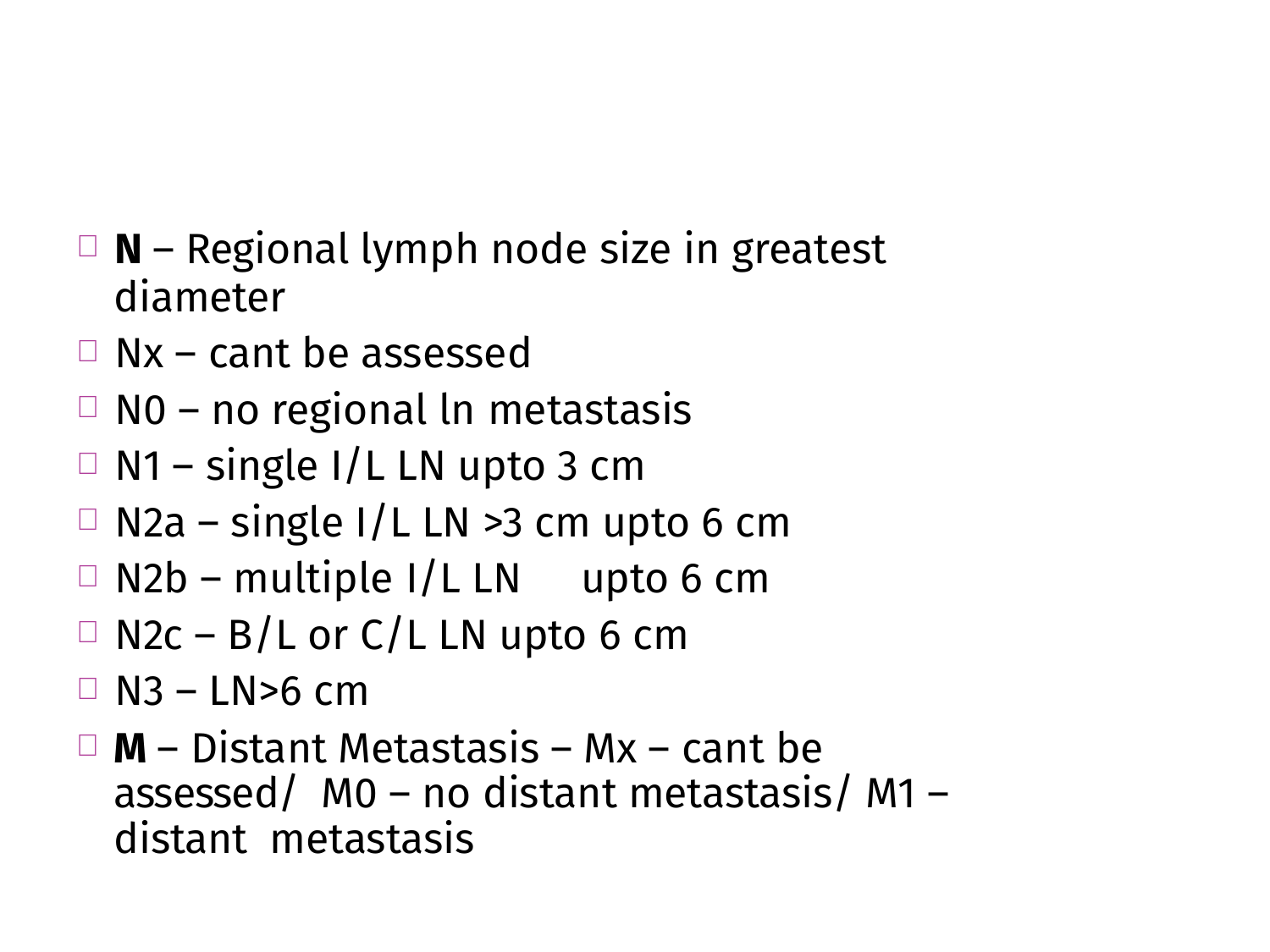

N – Regional lymph node size in greatest
diameter
Nx – cant be assessed
N0 – no regional ln metastasis
N1 – single I/L LN upto 3 cm
N2a – single I/L LN >3 cm upto 6 cm
N2b – multiple I/L LN	upto 6 cm
N2c – B/L or C/L LN upto 6 cm
N3 – LN>6 cm
M – Distant Metastasis – Mx – cant be assessed/  M0 – no distant metastasis/ M1 – distant  metastasis